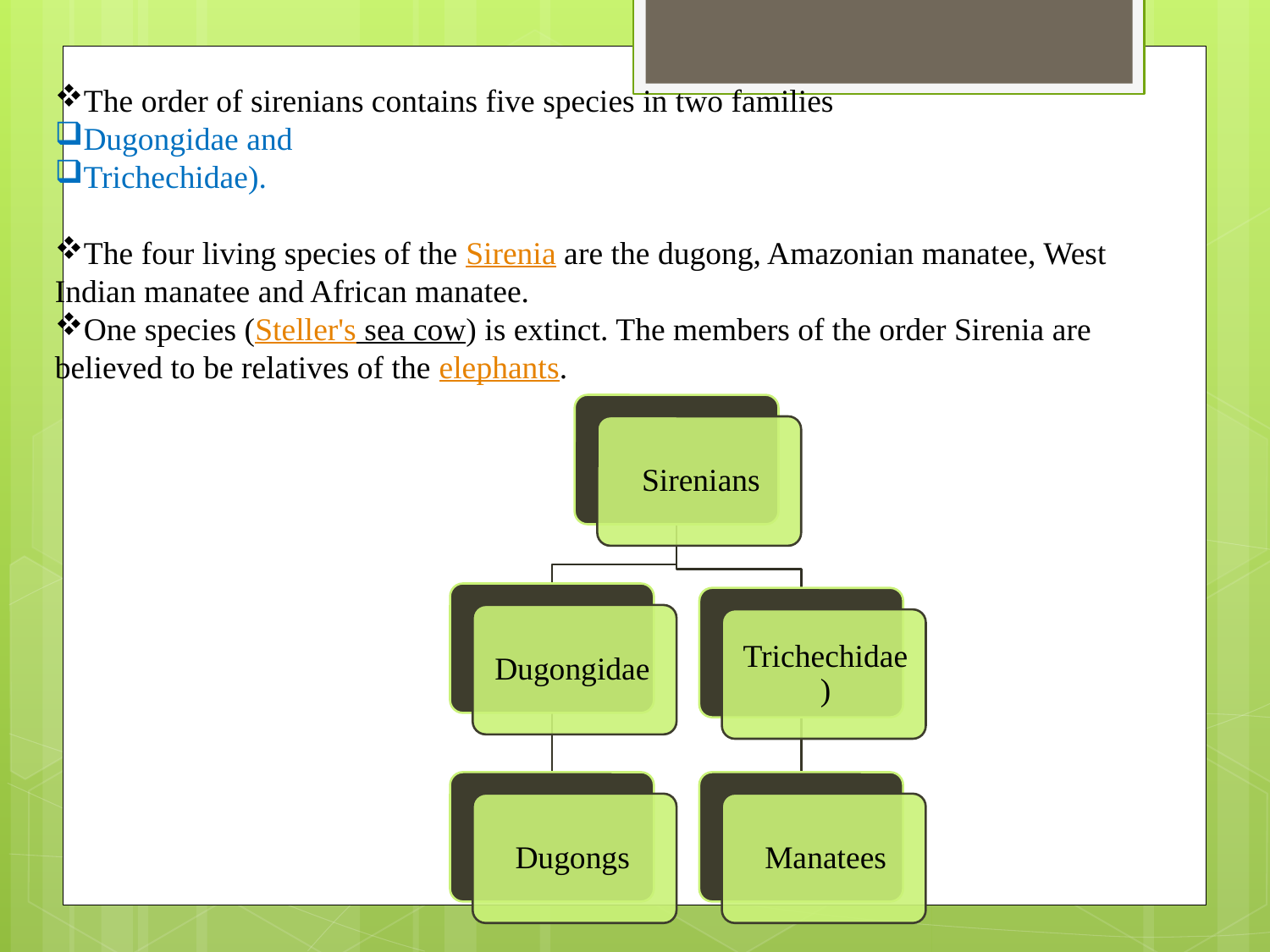

The order of sirenians contains five species in two families
Dugongidae and
Trichechidae).

The four living species of the Sirenia are the dugong, Amazonian manatee, West Indian manatee and African manatee.
One species (Steller's sea cow) is extinct. The members of the order Sirenia are believed to be relatives of the elephants.
Sirenians
Dugongidae
Dugongs
Trichechidae)
Manatees